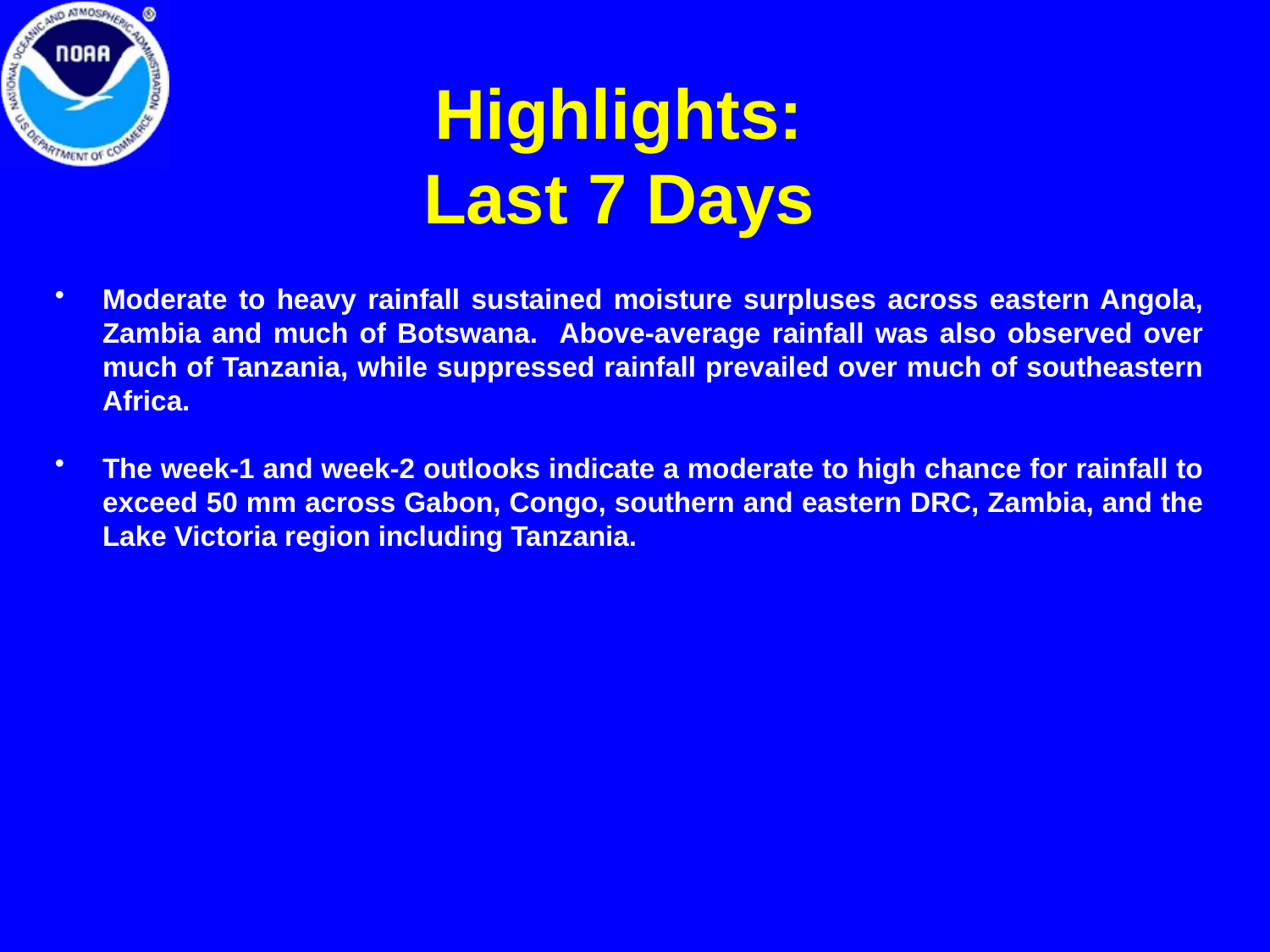

# Highlights: Last 7 Days
Moderate to heavy rainfall sustained moisture surpluses across eastern Angola, Zambia and much of Botswana.  Above-average rainfall was also observed over much of Tanzania, while suppressed rainfall prevailed over much of southeastern Africa.

The week-1 and week-2 outlooks indicate a moderate to high chance for rainfall to exceed 50 mm across Gabon, Congo, southern and eastern DRC, Zambia, and the Lake Victoria region including Tanzania.